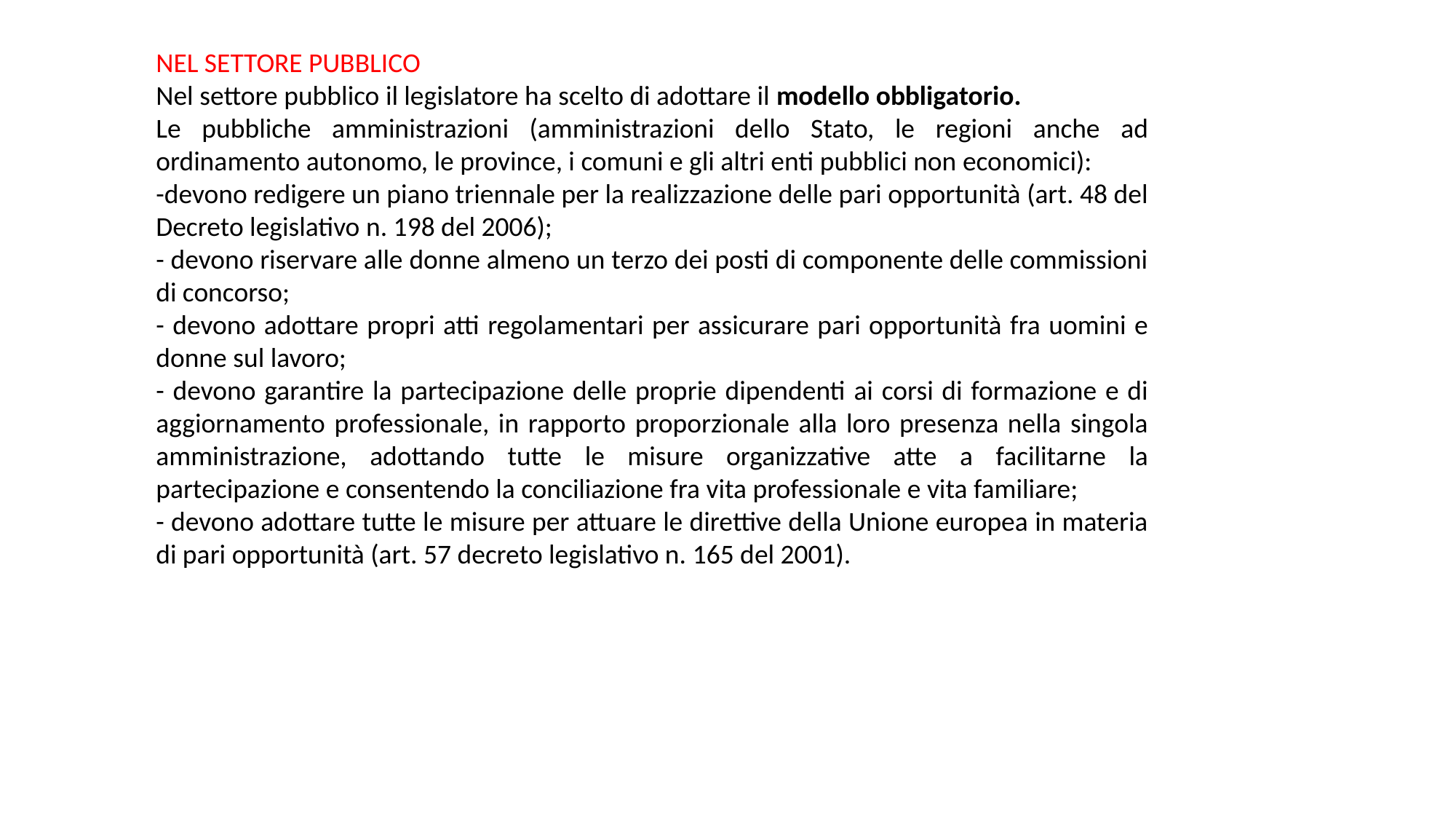

NEL SETTORE PUBBLICO
Nel settore pubblico il legislatore ha scelto di adottare il modello obbligatorio.
Le pubbliche amministrazioni (amministrazioni dello Stato, le regioni anche ad ordinamento autonomo, le province, i comuni e gli altri enti pubblici non economici):
-devono redigere un piano triennale per la realizzazione delle pari opportunità (art. 48 del Decreto legislativo n. 198 del 2006);
- devono riservare alle donne almeno un terzo dei posti di componente delle commissioni di concorso;
- devono adottare propri atti regolamentari per assicurare pari opportunità fra uomini e donne sul lavoro;
- devono garantire la partecipazione delle proprie dipendenti ai corsi di formazione e di aggiornamento professionale, in rapporto proporzionale alla loro presenza nella singola amministrazione, adottando tutte le misure organizzative atte a facilitarne la partecipazione e consentendo la conciliazione fra vita professionale e vita familiare;
- devono adottare tutte le misure per attuare le direttive della Unione europea in materia di pari opportunità (art. 57 decreto legislativo n. 165 del 2001).